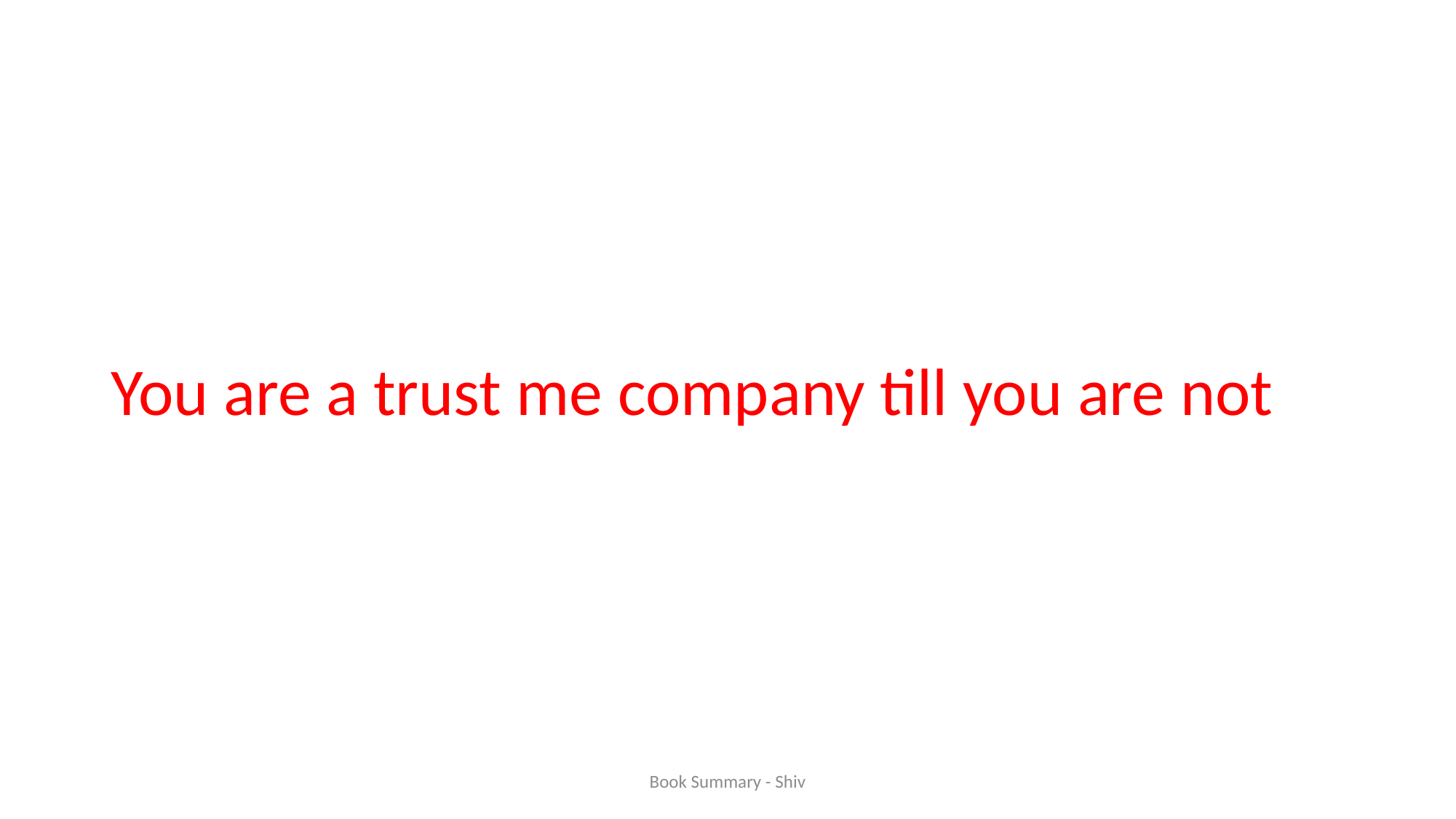

# You are a trust me company till you are not
Book Summary - Shiv